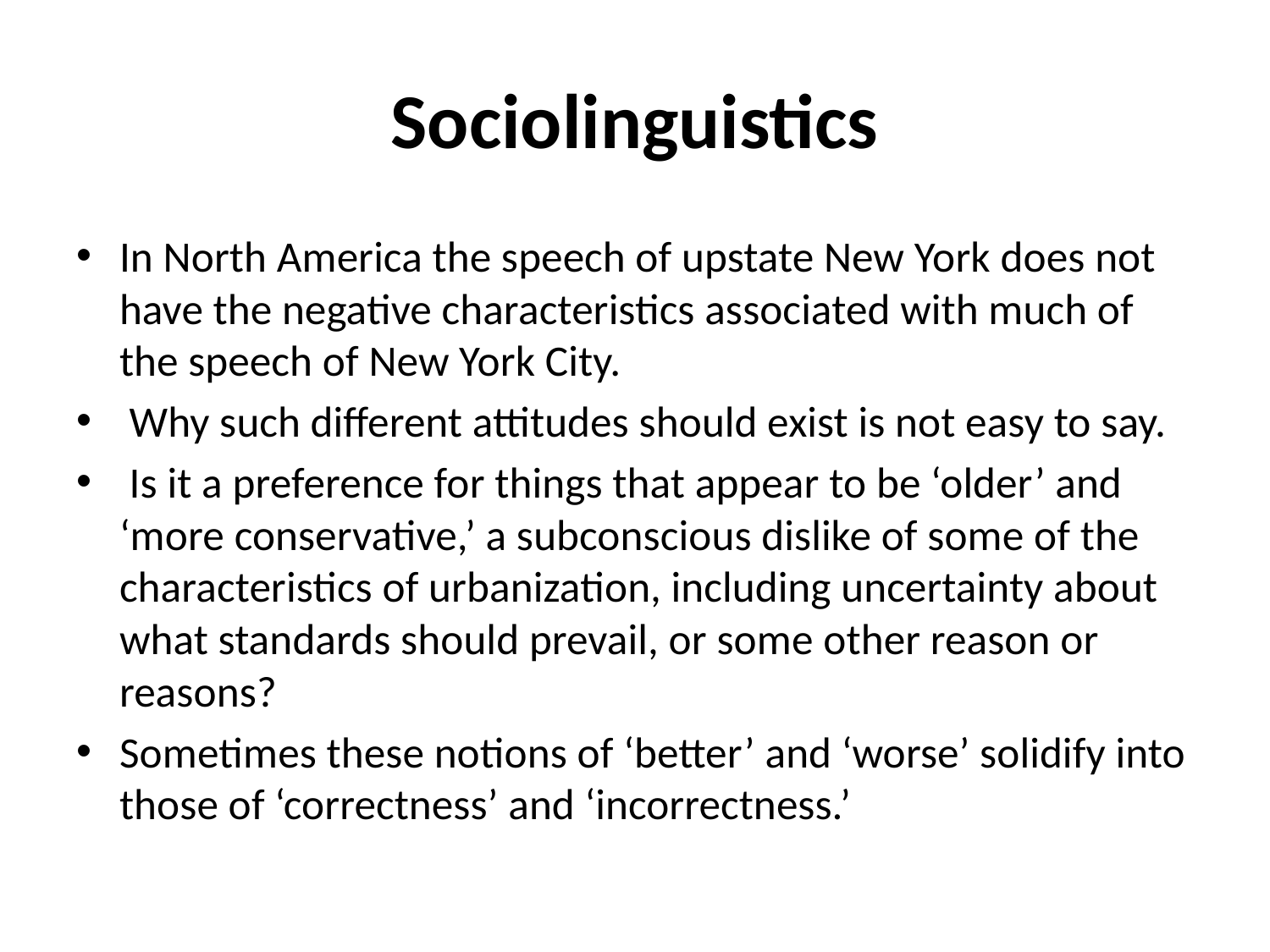

# Sociolinguistics
In North America the speech of upstate New York does not have the negative characteristics associated with much of the speech of New York City.
 Why such different attitudes should exist is not easy to say.
 Is it a preference for things that appear to be ‘older’ and ‘more conservative,’ a subconscious dislike of some of the characteristics of urbanization, including uncertainty about what standards should prevail, or some other reason or reasons?
Sometimes these notions of ‘better’ and ‘worse’ solidify into those of ‘correctness’ and ‘incorrectness.’